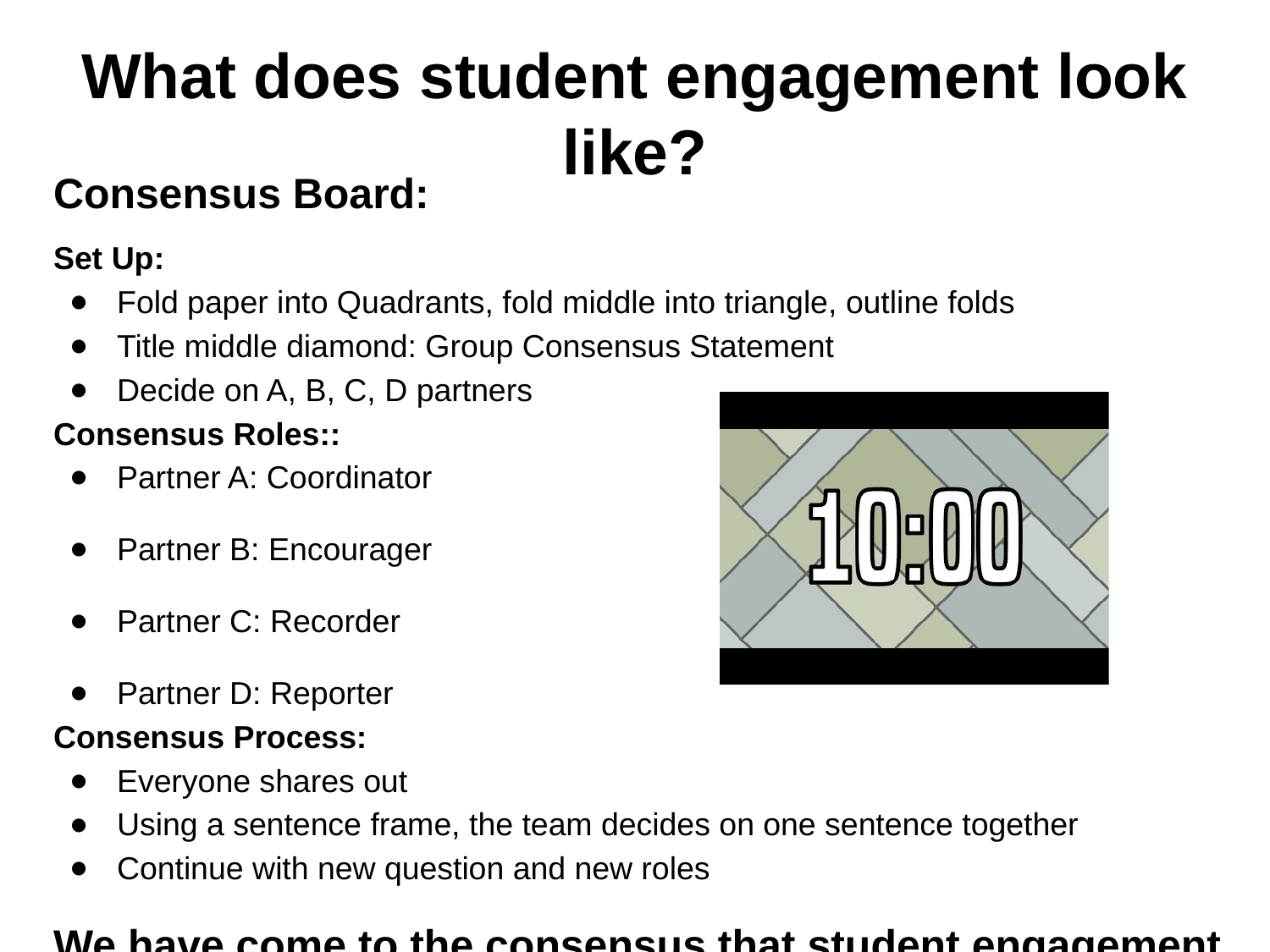

# What does student engagement look like?
Consensus Board:

Set Up:
Fold paper into Quadrants, fold middle into triangle, outline folds
Title middle diamond: Group Consensus Statement
Decide on A, B, C, D partners
Consensus Roles::
Partner A: Coordinator
Partner B: Encourager
Partner C: Recorder
Partner D: Reporter
Consensus Process:
Everyone shares out
Using a sentence frame, the team decides on one sentence together
Continue with new question and new roles

We have come to the consensus that student engagement looks like _____ .